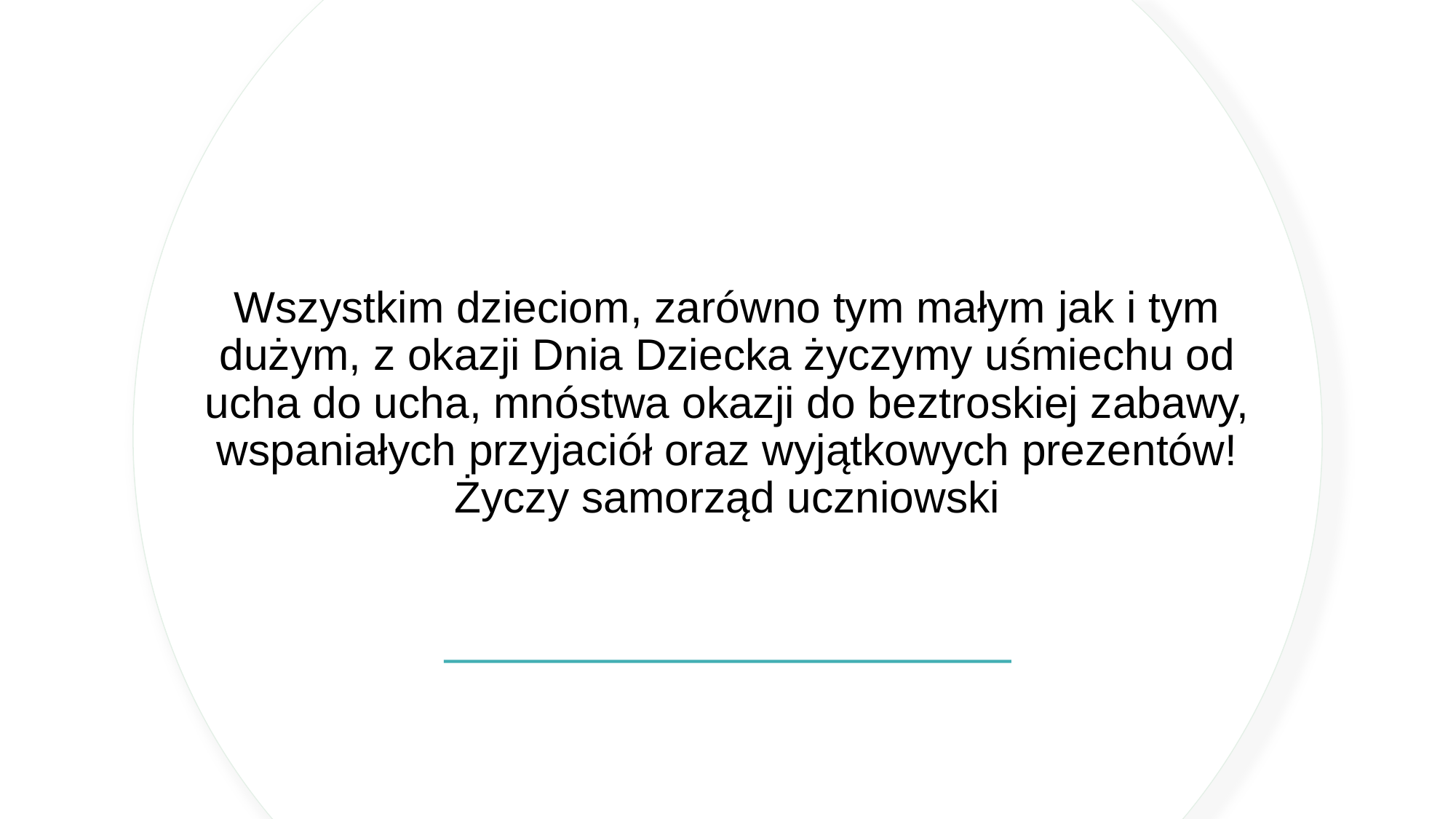

# Wszystkim dzieciom, zarówno tym małym jak i tym dużym, z okazji Dnia Dziecka życzymy uśmiechu od ucha do ucha, mnóstwa okazji do beztroskiej zabawy, wspaniałych przyjaciół oraz wyjątkowych prezentów! Życzy samorząd uczniowski